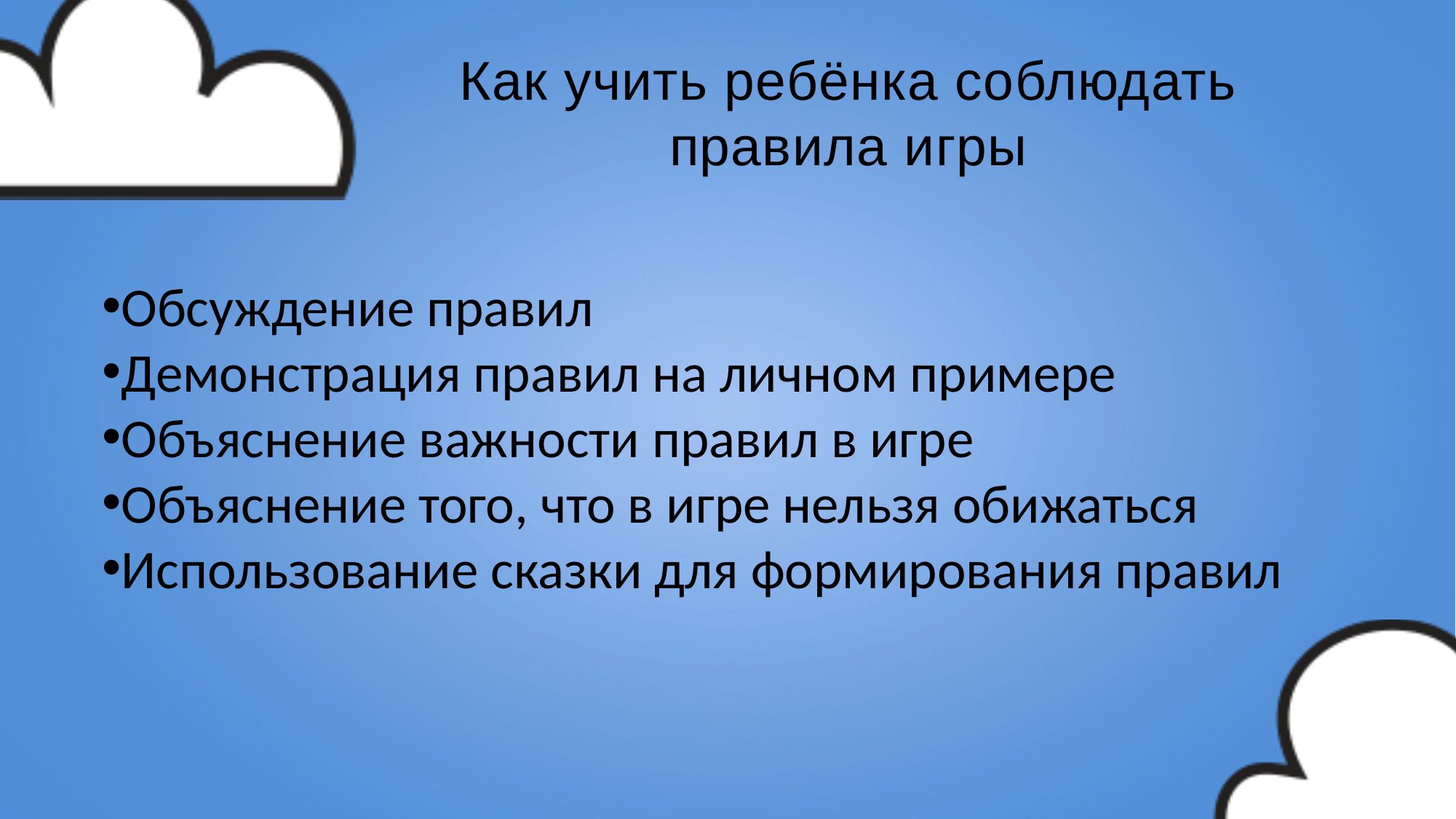

Как учить ребёнка соблюдать правила игры
Обсуждение правил
Демонстрация правил на личном примере
Объяснение важности правил в игре
Объяснение того, что в игре нельзя обижаться
Использование сказки для формирования правил